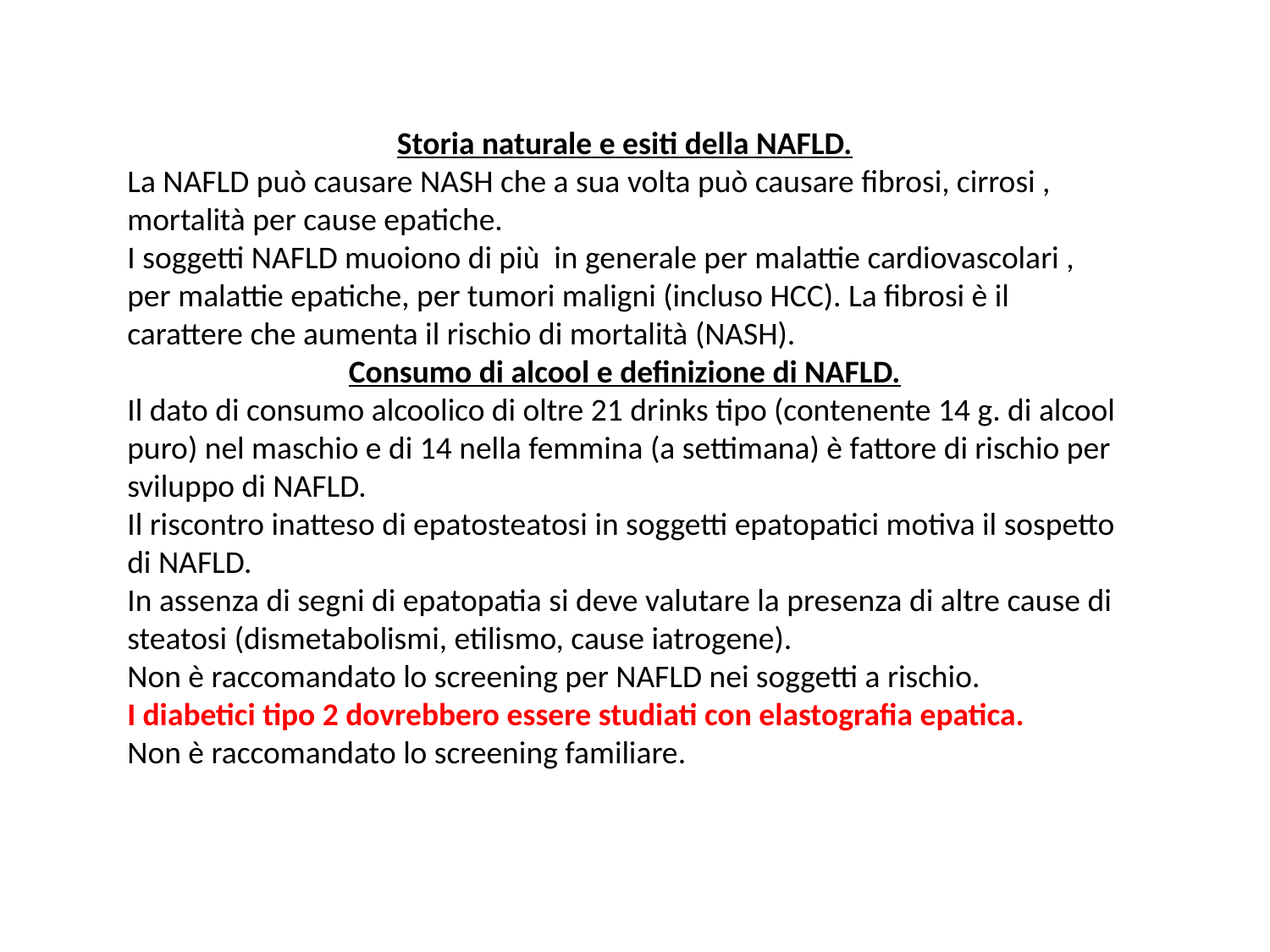

Storia naturale e esiti della NAFLD.
La NAFLD può causare NASH che a sua volta può causare fibrosi, cirrosi , mortalità per cause epatiche.
I soggetti NAFLD muoiono di più  in generale per malattie cardiovascolari , per malattie epatiche, per tumori maligni (incluso HCC). La fibrosi è il carattere che aumenta il rischio di mortalità (NASH).
Consumo di alcool e definizione di NAFLD.
Il dato di consumo alcoolico di oltre 21 drinks tipo (contenente 14 g. di alcool puro) nel maschio e di 14 nella femmina (a settimana) è fattore di rischio per sviluppo di NAFLD.
Il riscontro inatteso di epatosteatosi in soggetti epatopatici motiva il sospetto di NAFLD.
In assenza di segni di epatopatia si deve valutare la presenza di altre cause di steatosi (dismetabolismi, etilismo, cause iatrogene).
Non è raccomandato lo screening per NAFLD nei soggetti a rischio.
I diabetici tipo 2 dovrebbero essere studiati con elastografia epatica.
Non è raccomandato lo screening familiare.